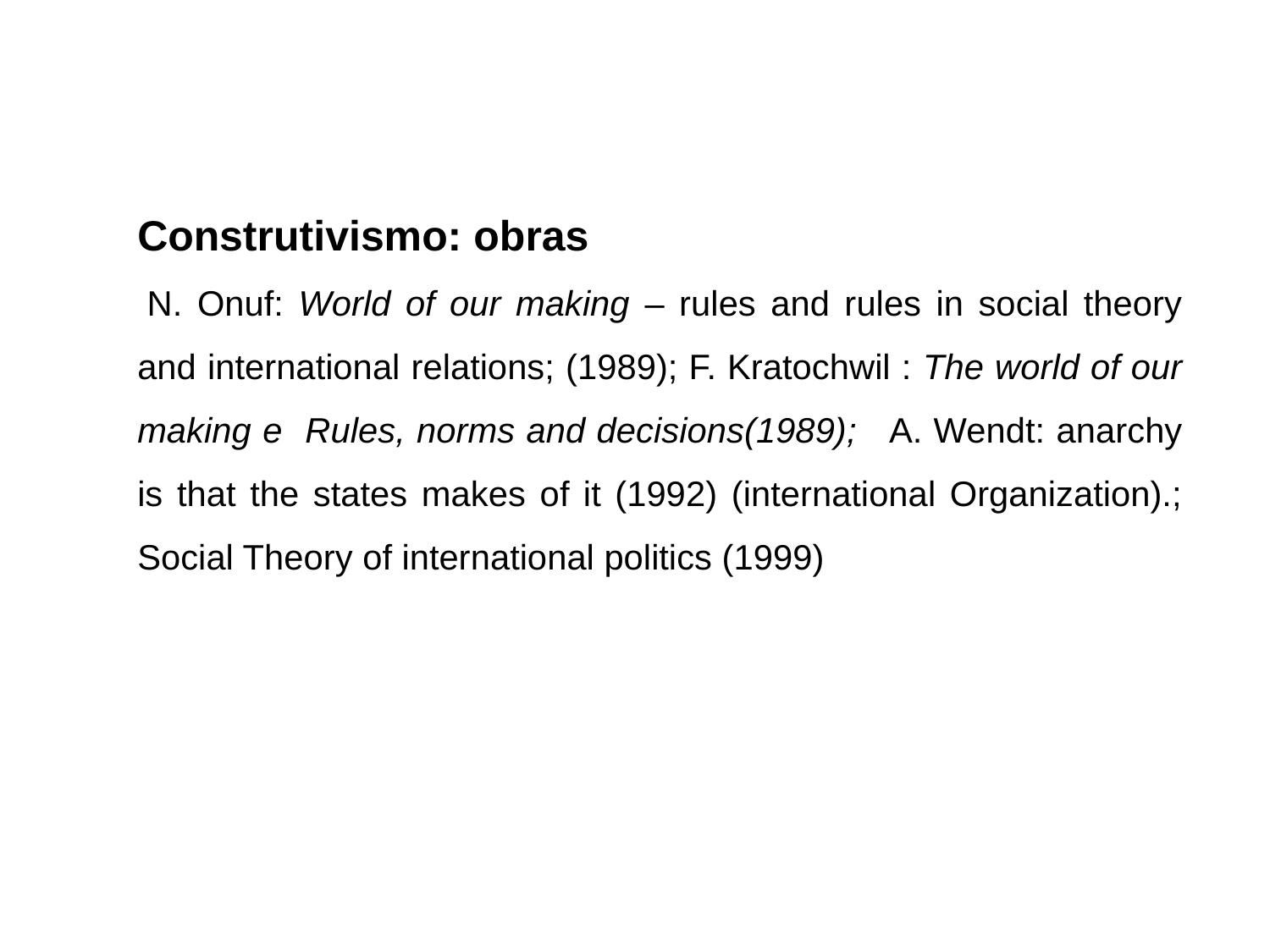

Construtivismo: obras
 N. Onuf: World of our making – rules and rules in social theory and international relations; (1989); F. Kratochwil : The world of our making e  Rules, norms and decisions(1989);   A. Wendt: anarchy is that the states makes of it (1992) (international Organization).; Social Theory of international politics (1999)